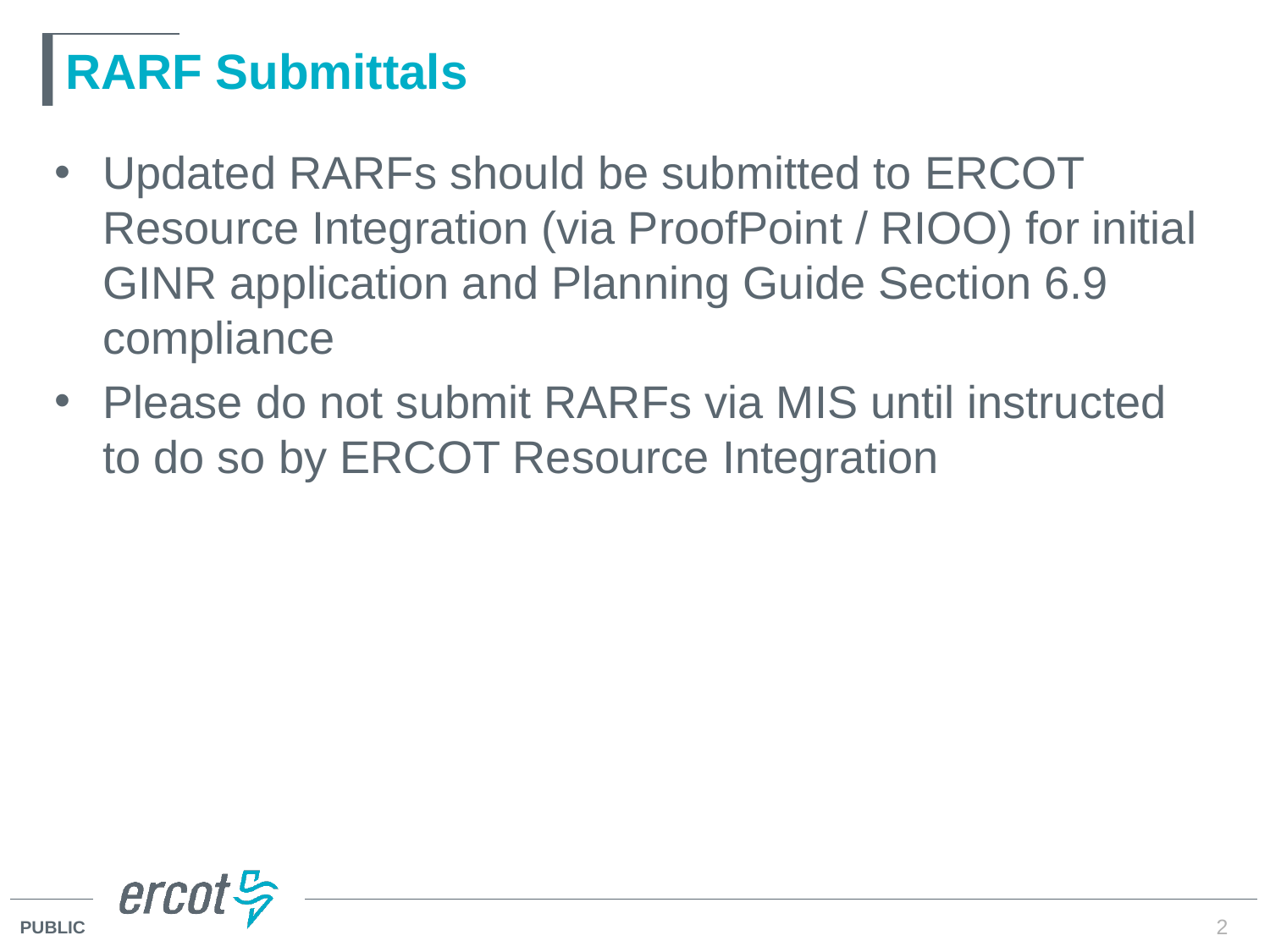

# RARF Submittals
Updated RARFs should be submitted to ERCOT Resource Integration (via ProofPoint / RIOO) for initial GINR application and Planning Guide Section 6.9 compliance
Please do not submit RARFs via MIS until instructed to do so by ERCOT Resource Integration
2